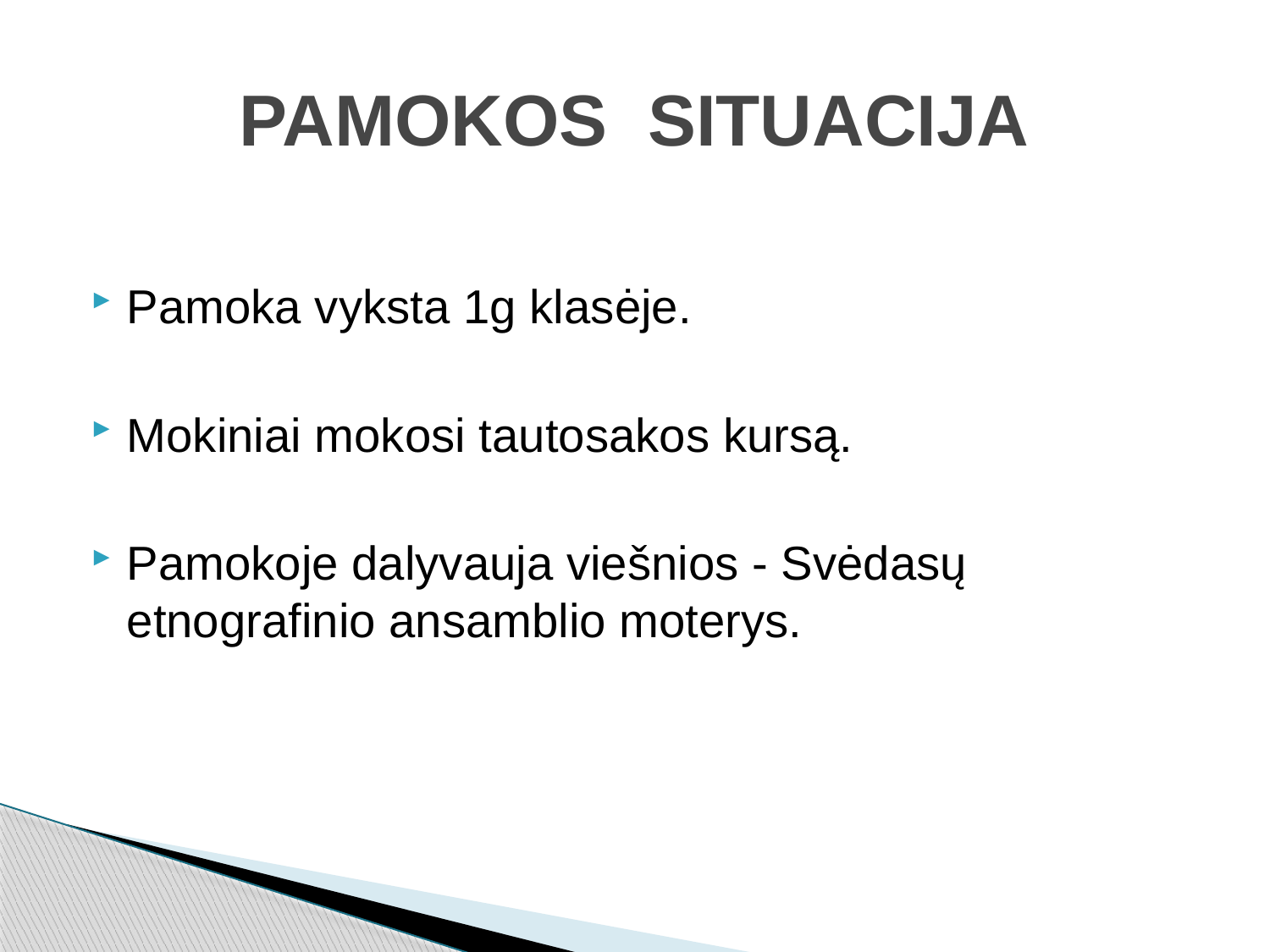

# PAMOKOS  SITUACIJA

Pamoka vyksta 1g klasėje.

Mokiniai mokosi tautosakos kursą.

Pamokoje dalyvauja viešnios - Svėdasų etnografinio ansamblio moterys.